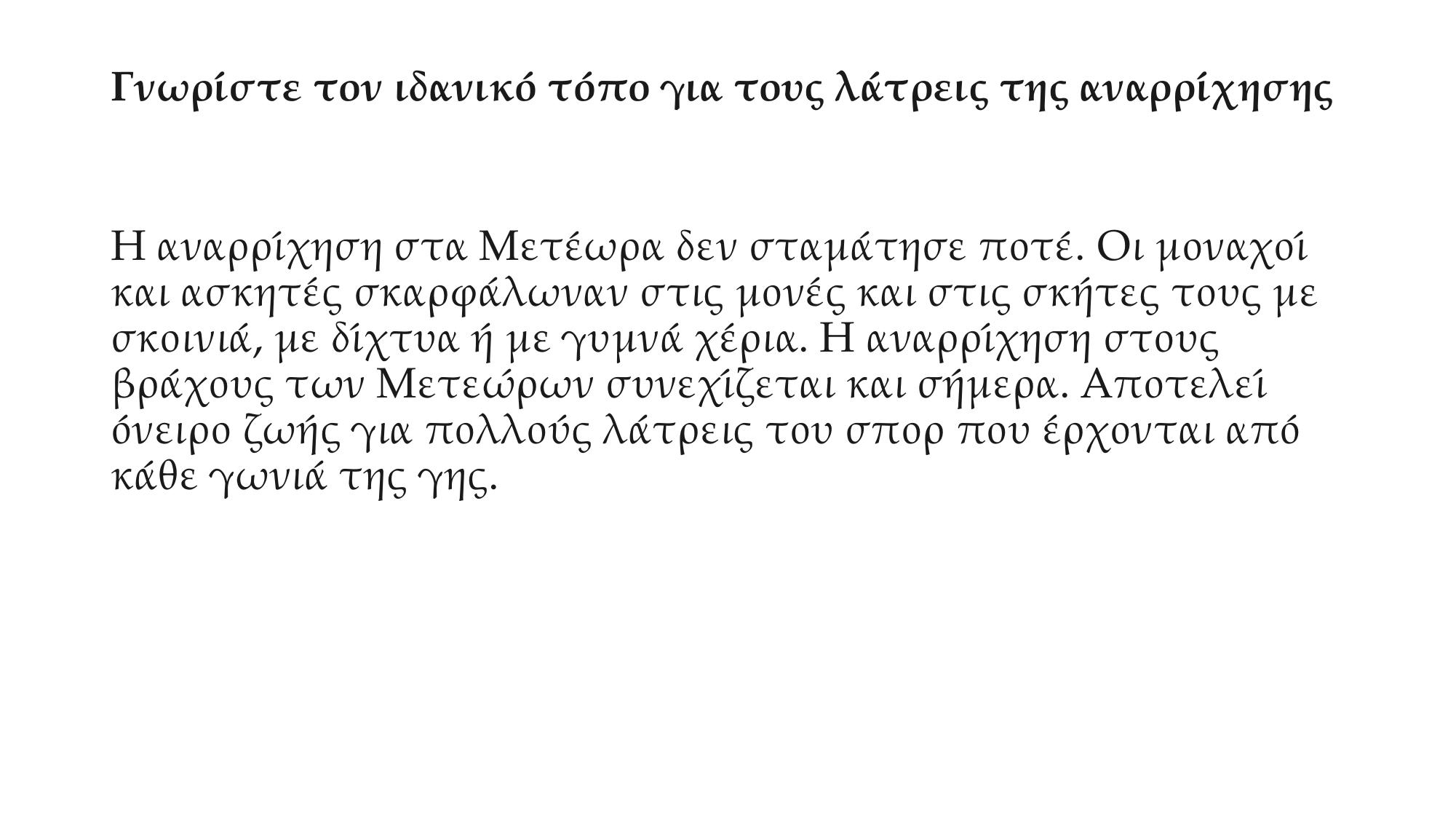

# Γνωρίστε τον ιδανικό τόπο για τους λάτρεις της αναρρίχησης
Η αναρρίχηση στα Μετέωρα δεν σταμάτησε ποτέ. Οι μοναχοί και ασκητές σκαρφάλωναν στις μονές και στις σκήτες τους με σκοινιά, με δίχτυα ή με γυμνά χέρια. Η αναρρίχηση στους βράχους των Μετεώρων συνεχίζεται και σήμερα. Αποτελεί όνειρο ζωής για πολλούς λάτρεις του σπορ που έρχονται από κάθε γωνιά της γης.